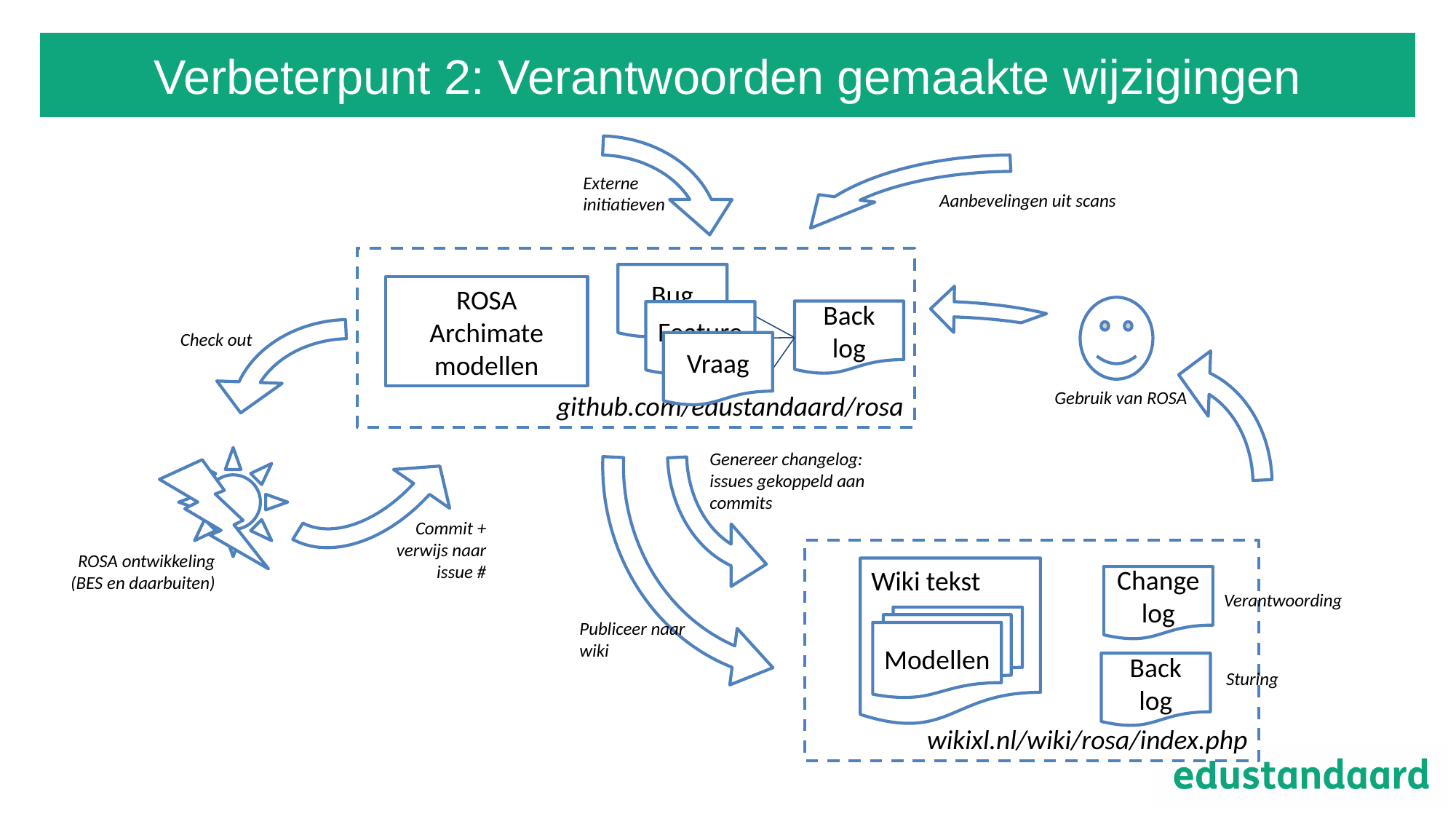

# Verbeterpunt 2: Verantwoorden gemaakte wijzigingen

Externe initiatieven
Aanbevelingen uit scans

github.com/edustandaard/rosa

Bug
ROSA Archimate modellen

Back log
Feature
Check out

Vraag

Gebruik van ROSA
Genereer changelog: issues gekoppeld aan commits

Commit + verwijs naar issue #
wikixl.nl/wiki/rosa/index.php
ROSA ontwikkeling (BES en daarbuiten)
Wiki tekst
Changelog
Verantwoording
Modellen
Publiceer naar wiki
Back log
Sturing